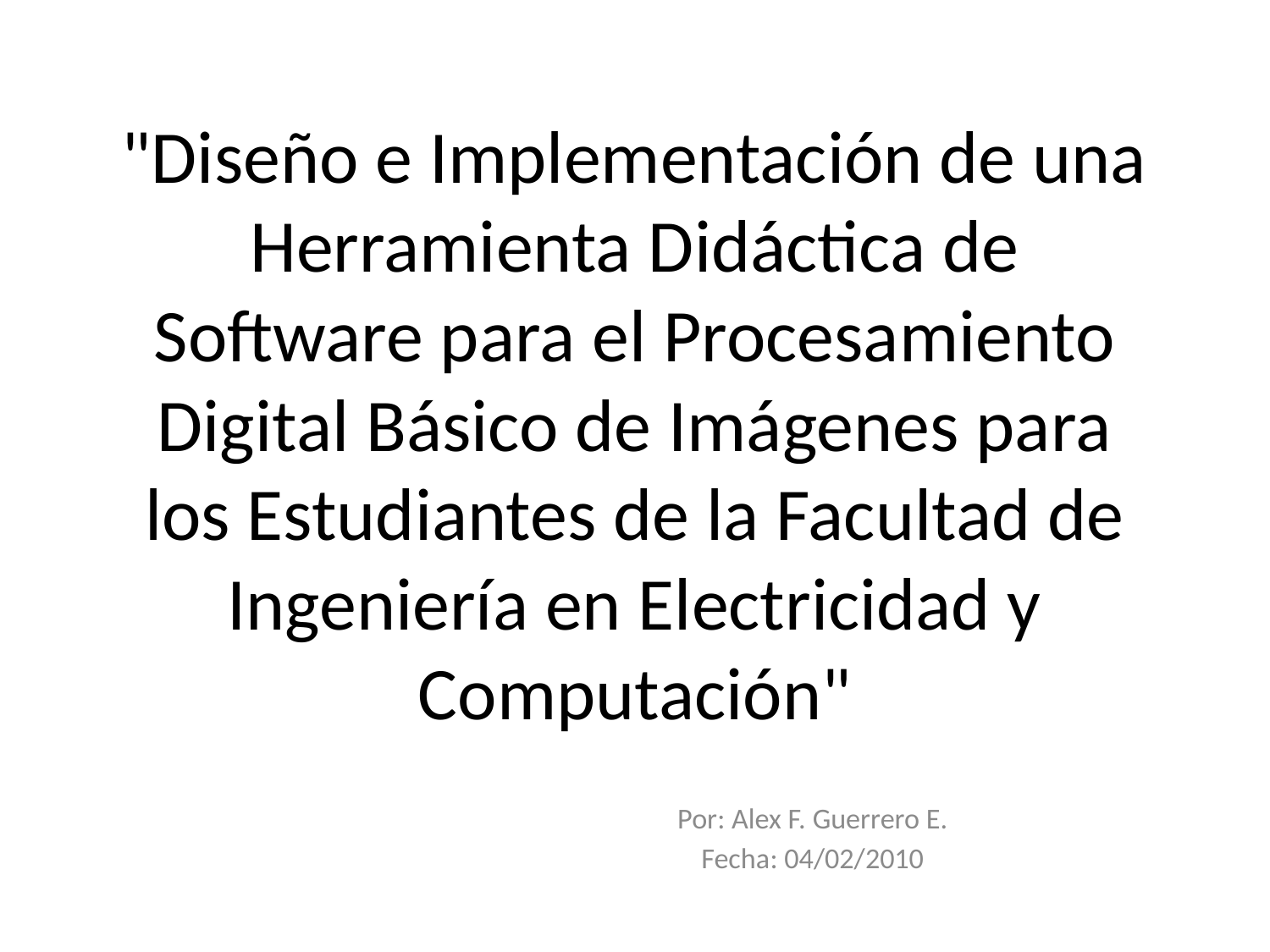

# "Diseño e Implementación de una Herramienta Didáctica de Software para el Procesamiento Digital Básico de Imágenes para los Estudiantes de la Facultad de Ingeniería en Electricidad y Computación"
Por: Alex F. Guerrero E.
Fecha: 04/02/2010